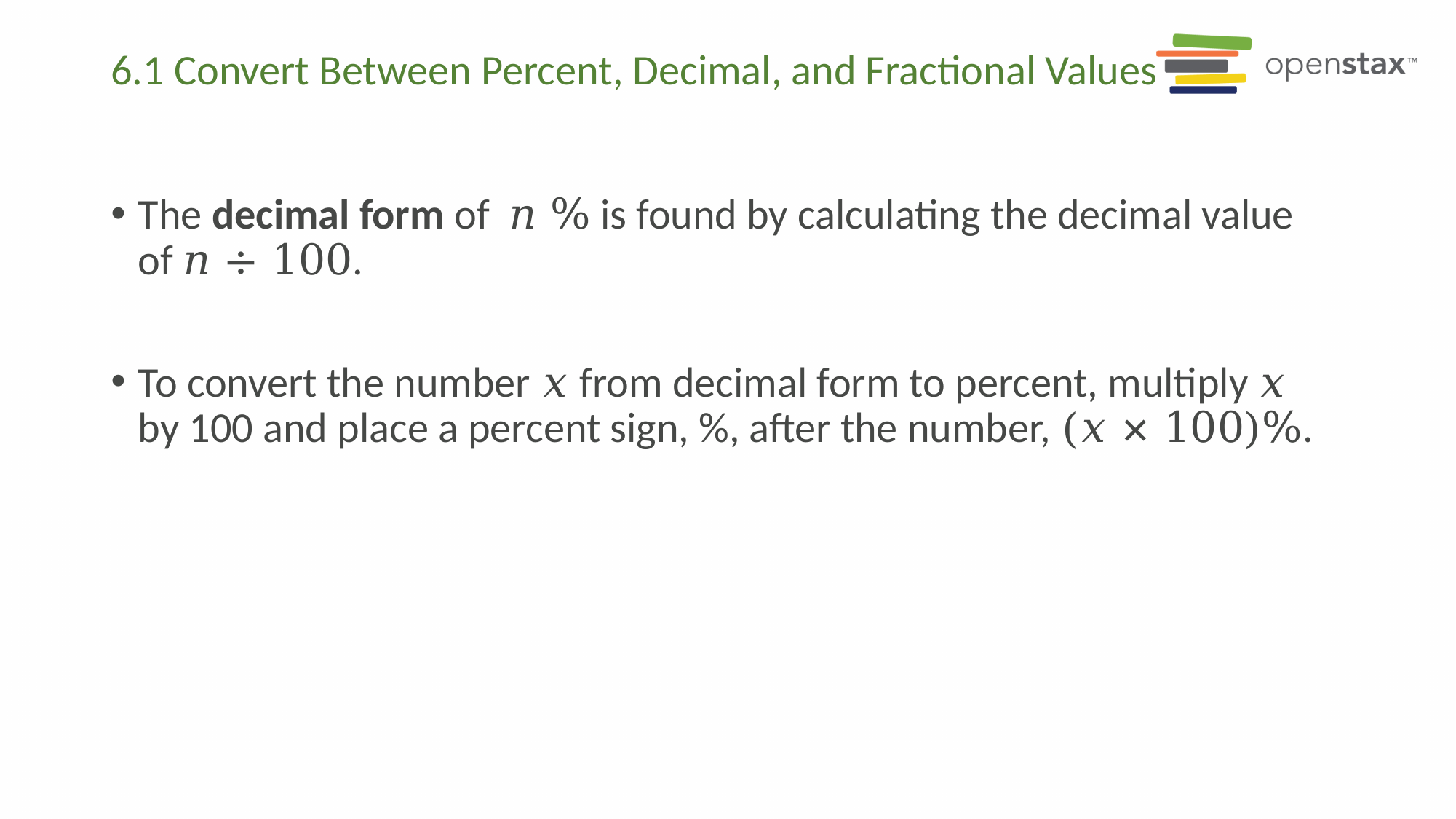

# 6.1 Convert Between Percent, Decimal, and Fractional Values

The decimal form of  𝑛 % is found by calculating the decimal value of 𝑛 ÷ 100.

To convert the number 𝑥 from decimal form to percent, multiply 𝑥 by 100 and place a percent sign, %, after the number, (𝑥 × 100)%.